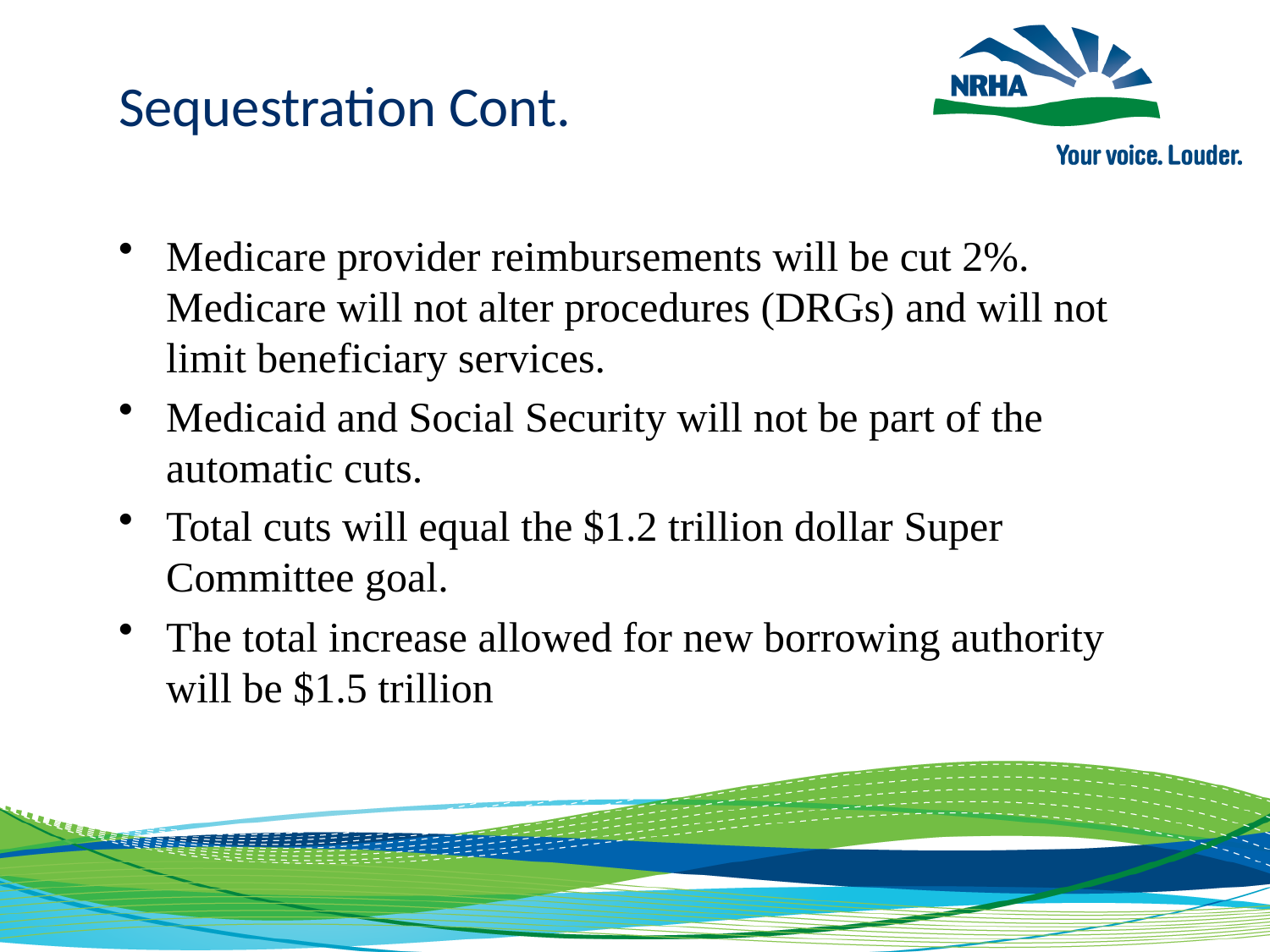

Sequestration Cont.
Medicare provider reimbursements will be cut 2%. Medicare will not alter procedures (DRGs) and will not limit beneficiary services.
Medicaid and Social Security will not be part of the automatic cuts.
Total cuts will equal the $1.2 trillion dollar Super Committee goal.
The total increase allowed for new borrowing authority will be $1.5 trillion